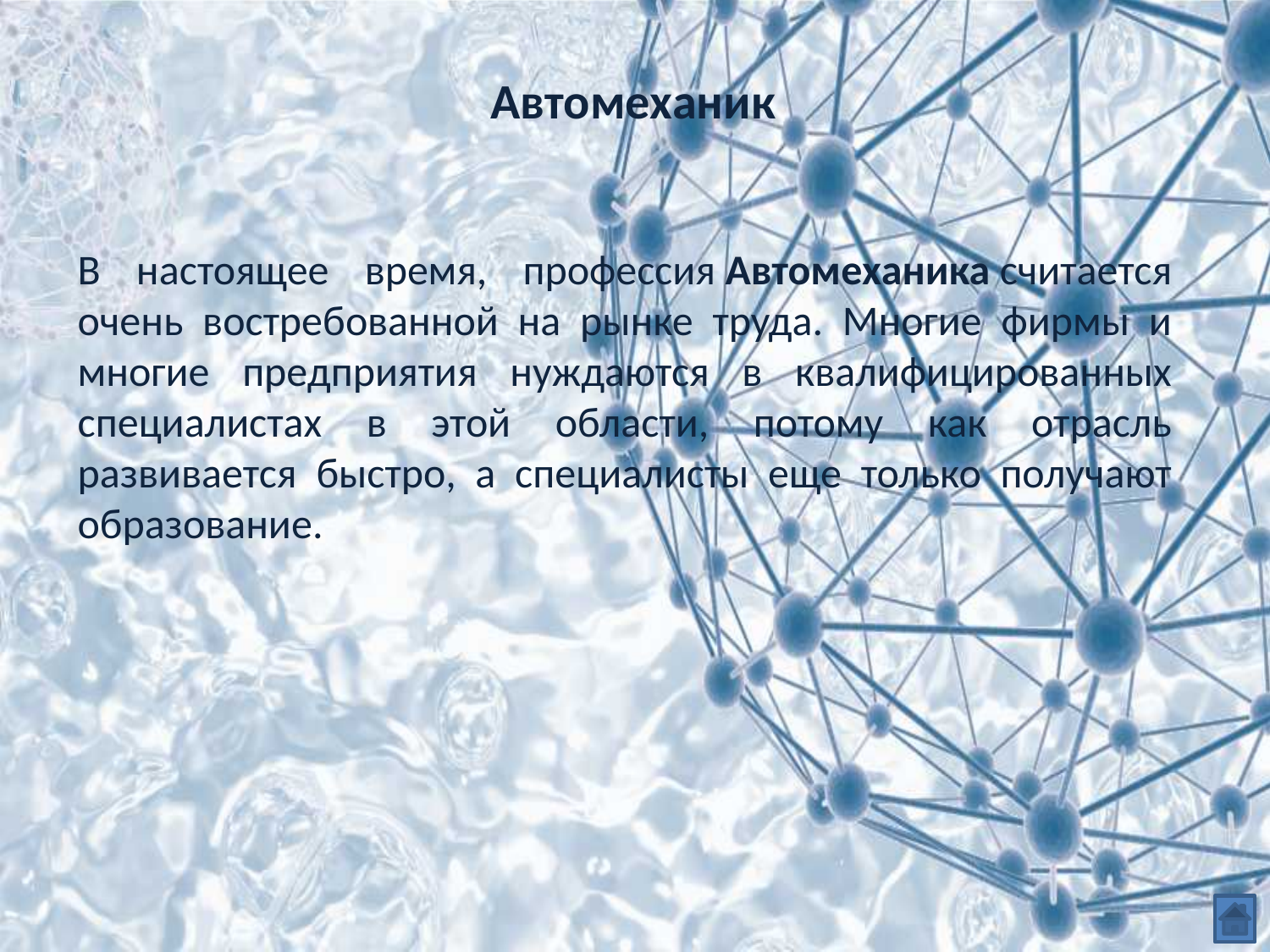

# Автомеханик
В настоящее время, профессия Автомеханика считается очень востребованной на рынке труда. Многие фирмы и многие предприятия нуждаются в квалифицированных специалистах в этой области, потому как отрасль развивается быстро, а специалисты еще только получают образование.